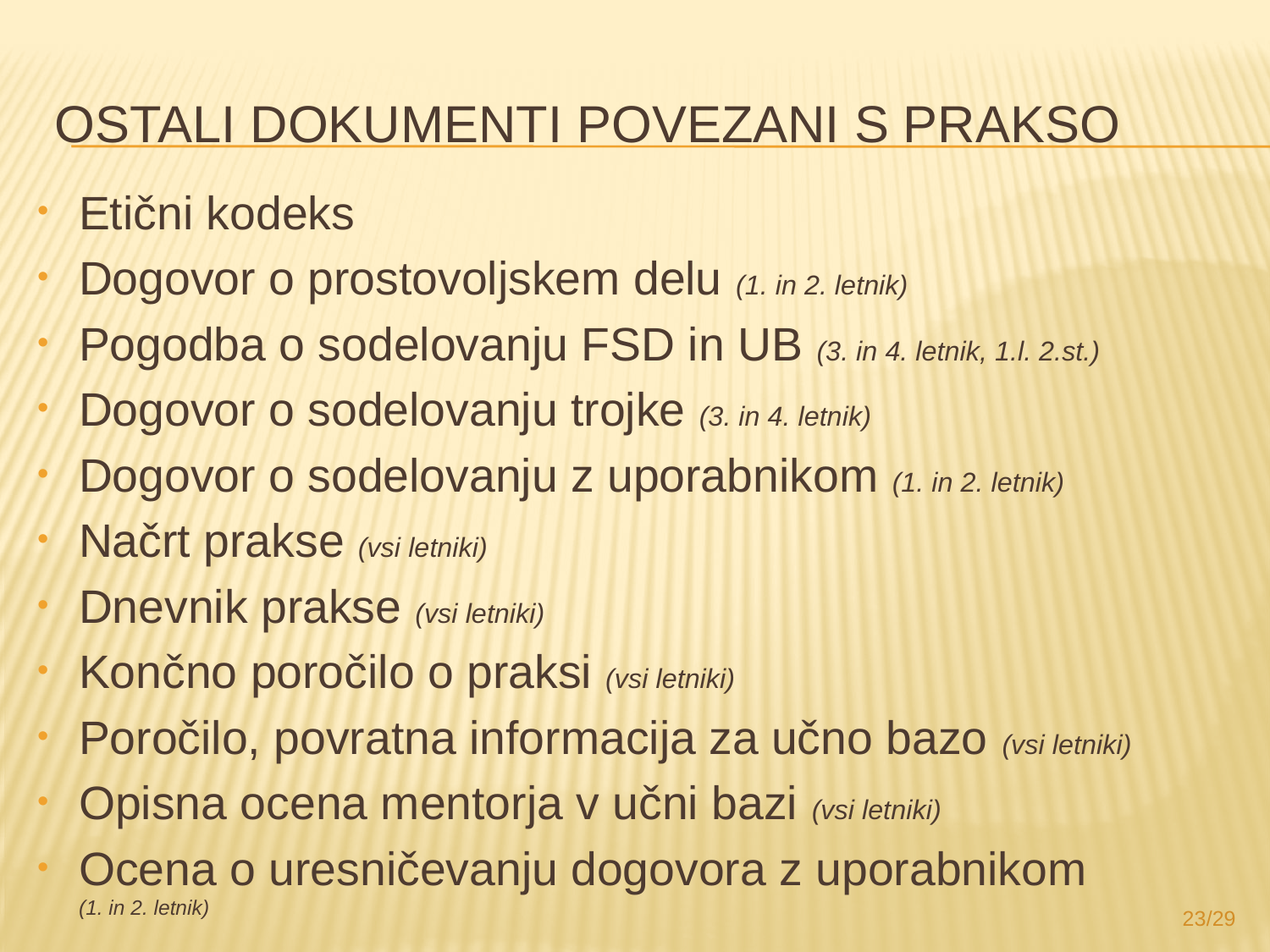

# OSTALI DOKUMENTI povezani s prakso
Etični kodeks
Dogovor o prostovoljskem delu (1. in 2. letnik)
Pogodba o sodelovanju FSD in UB (3. in 4. letnik, 1.l. 2.st.)
Dogovor o sodelovanju trojke (3. in 4. letnik)
Dogovor o sodelovanju z uporabnikom (1. in 2. letnik)
Načrt prakse (vsi letniki)
Dnevnik prakse (vsi letniki)
Končno poročilo o praksi (vsi letniki)
Poročilo, povratna informacija za učno bazo (vsi letniki)
Opisna ocena mentorja v učni bazi (vsi letniki)
Ocena o uresničevanju dogovora z uporabnikom
(1. in 2. letnik)

23/29